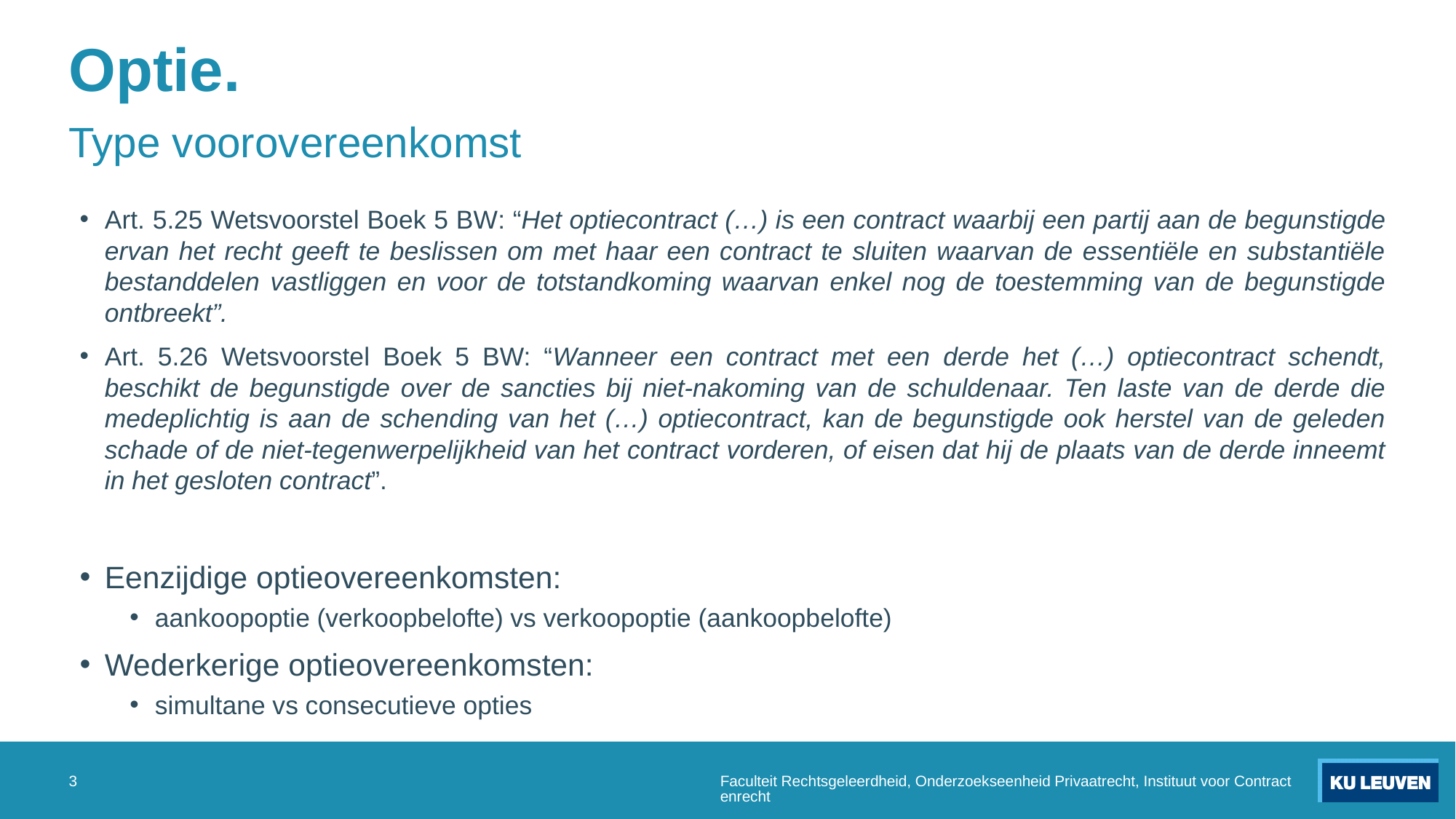

# Optie.
Type voorovereenkomst
Art. 5.25 Wetsvoorstel Boek 5 BW: “Het optiecontract (…) is een contract waarbij een partij aan de begunstigde ervan het recht geeft te beslissen om met haar een contract te sluiten waarvan de essentiële en substantiële bestanddelen vastliggen en voor de totstandkoming waarvan enkel nog de toestemming van de begunstigde ontbreekt”.
Art. 5.26 Wetsvoorstel Boek 5 BW: “Wanneer een contract met een derde het (…) optiecontract schendt, beschikt de begunstigde over de sancties bij niet-nakoming van de schuldenaar. Ten laste van de derde die medeplichtig is aan de schending van het (…) optiecontract, kan de begunstigde ook herstel van de geleden schade of de niet-tegenwerpelijkheid van het contract vorderen, of eisen dat hij de plaats van de derde inneemt in het gesloten contract”.

Eenzijdige optieovereenkomsten:
aankoopoptie (verkoopbelofte) vs verkoopoptie (aankoopbelofte)
Wederkerige optieovereenkomsten:
simultane vs consecutieve opties
3
Faculteit Rechtsgeleerdheid, Onderzoekseenheid Privaatrecht, Instituut voor Contractenrecht